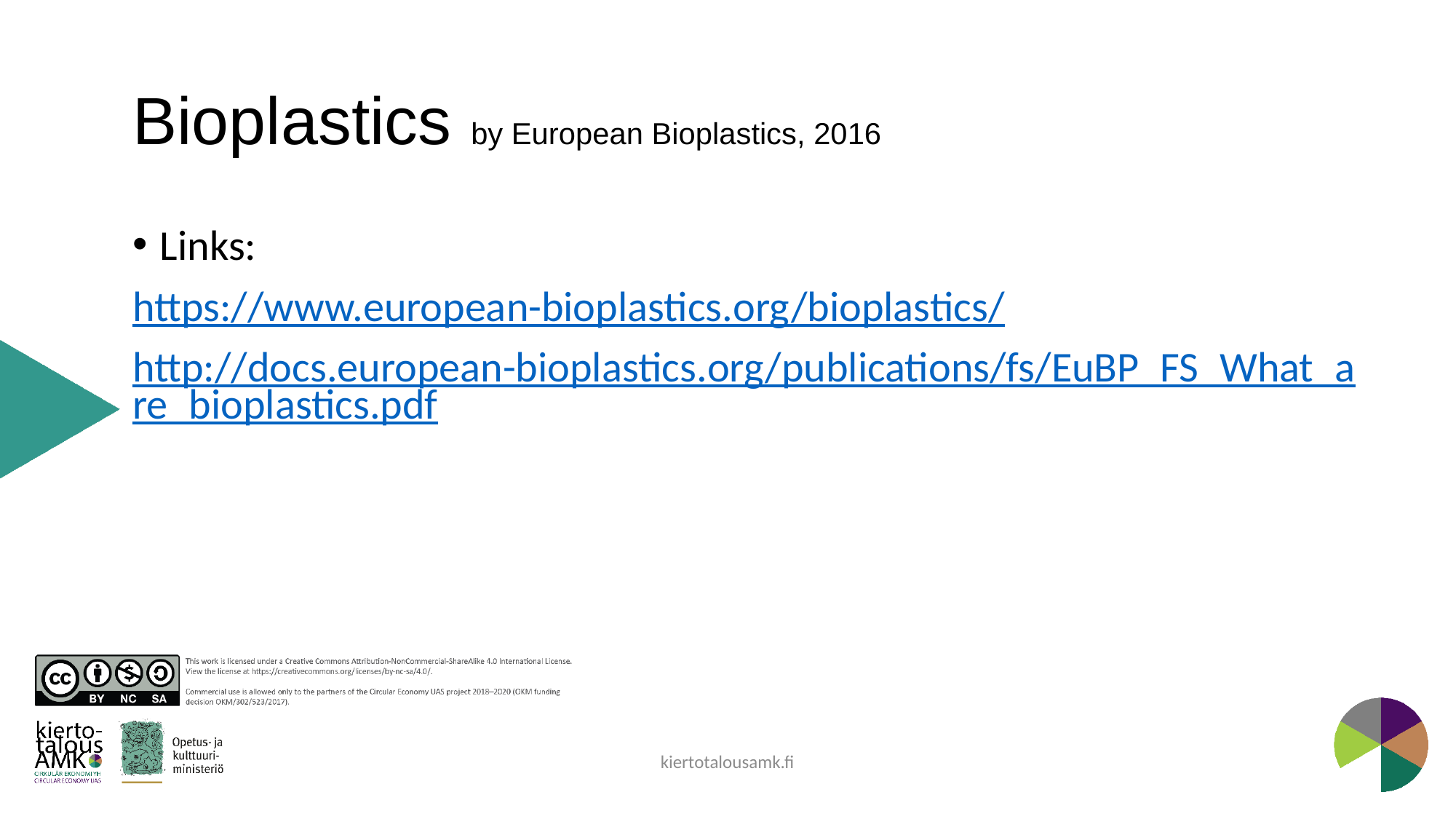

# Bioplastics by European Bioplastics, 2016
Links:
https://www.european-bioplastics.org/bioplastics/
http://docs.european-bioplastics.org/publications/fs/EuBP_FS_What_are_bioplastics.pdf

kiertotalousamk.fi